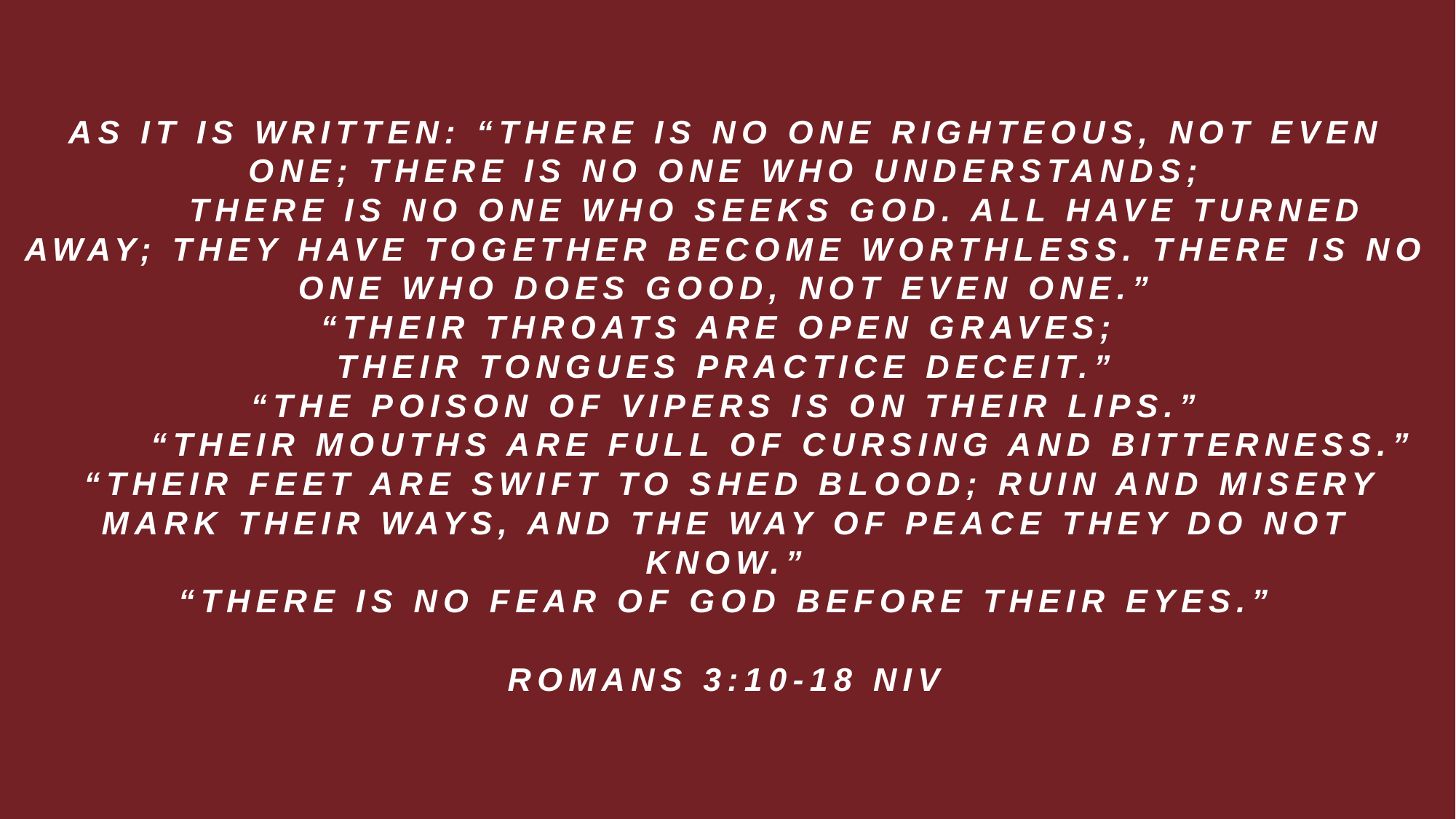

# As it is written: “There is no one righteous, not even one; there is no one who understands;     there is no one who seeks God. All have turned away; they have together become worthless. there is no one who does good, not even one.” “Their throats are open graves; their tongues practice deceit.” “The poison of vipers is on their lips.”      “Their mouths are full of cursing and bitterness.”  “Their feet are swift to shed blood; ruin and misery mark their ways, and the way of peace they do not know.” “There is no fear of God before their eyes.” Romans 3:10-18 NIV